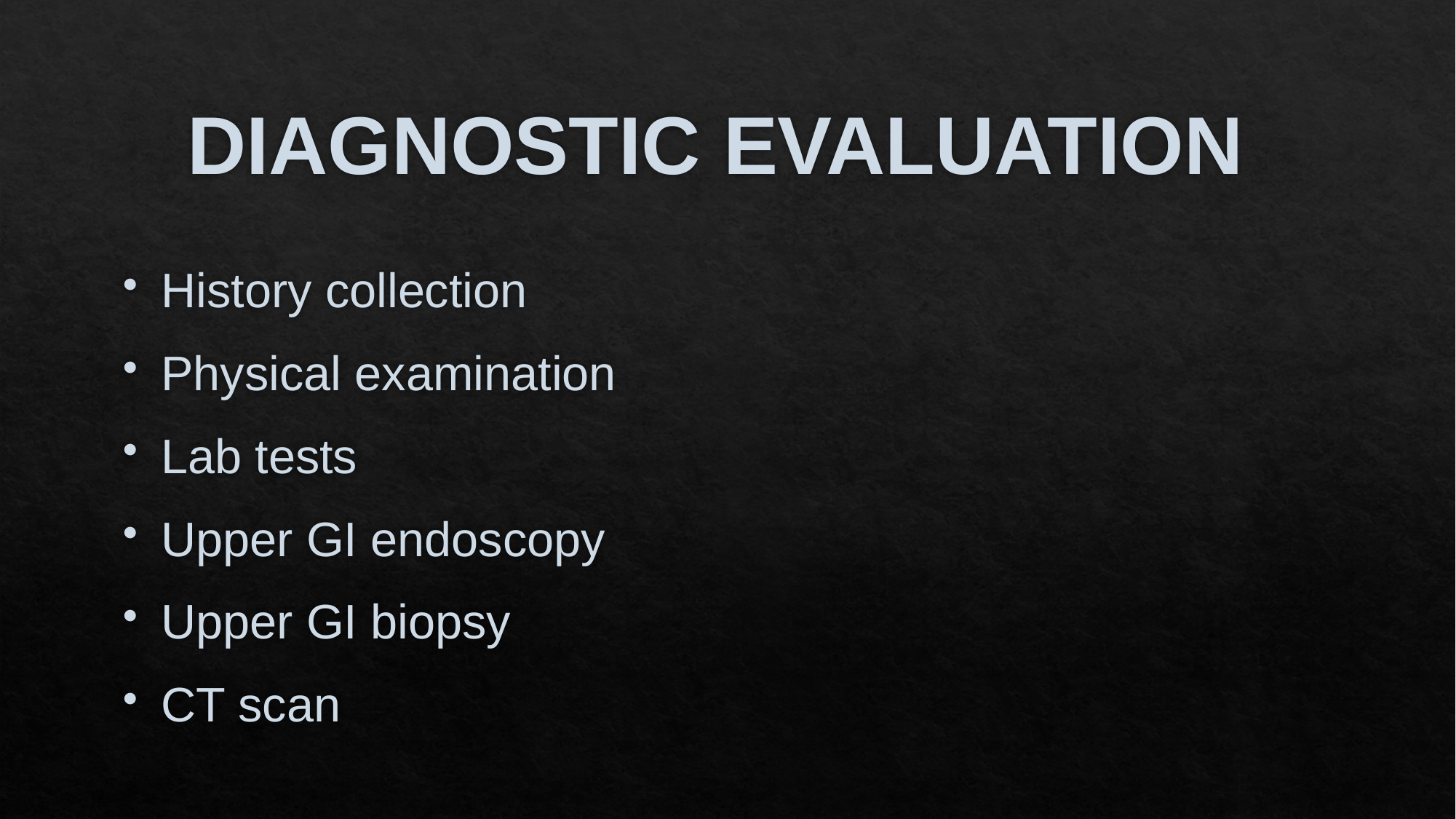

# DIAGNOSTIC EVALUATION
History collection
Physical examination
Lab tests
Upper GI endoscopy
Upper GI biopsy
CT scan